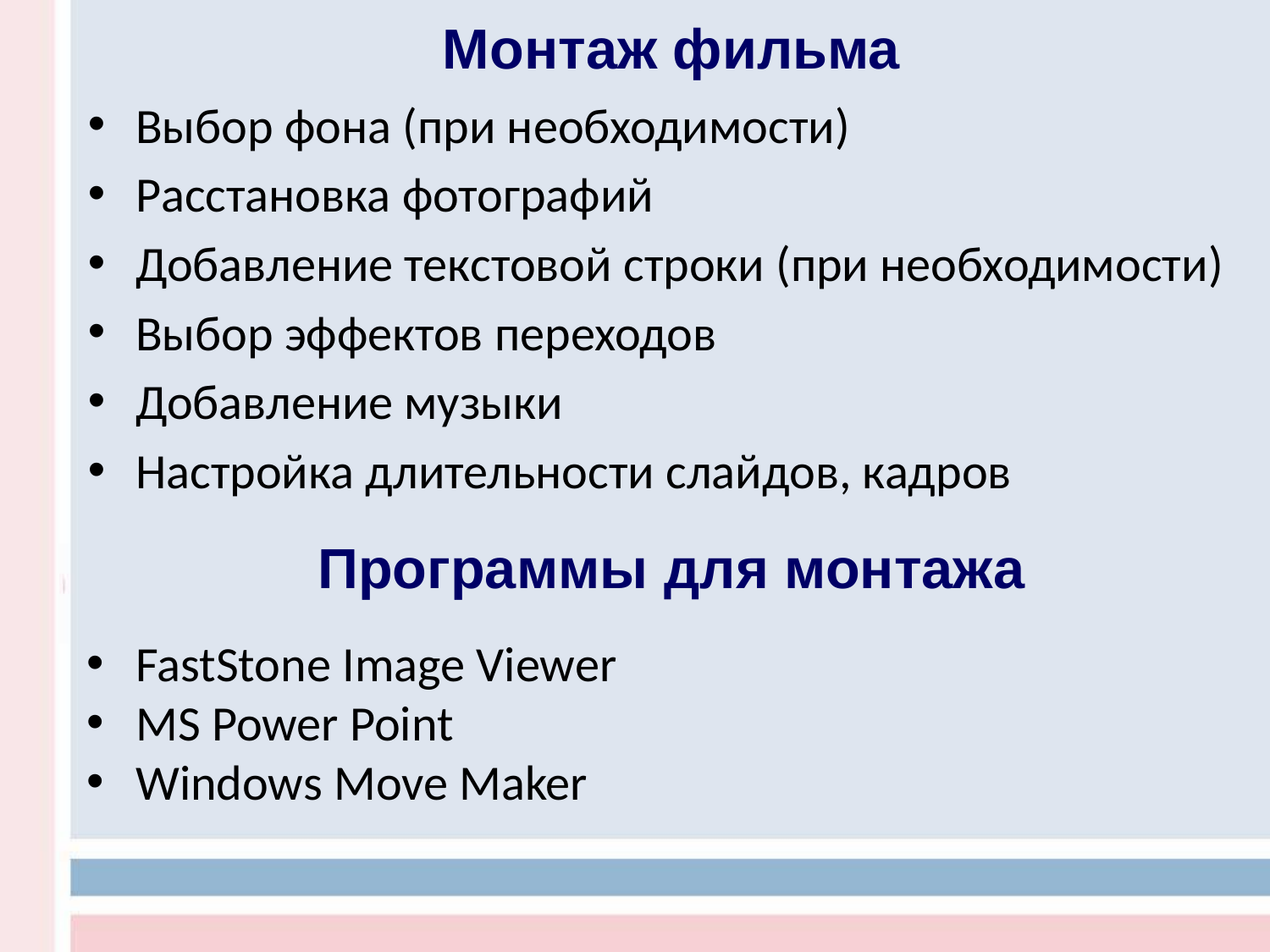

Монтаж фильма
Выбор фона (при необходимости)
Расстановка фотографий
Добавление текстовой строки (при необходимости)
Выбор эффектов переходов
Добавление музыки
Настройка длительности слайдов, кадров
Программы для монтажа
FastStone Image Viewer
MS Power Point
Windows Move Maker